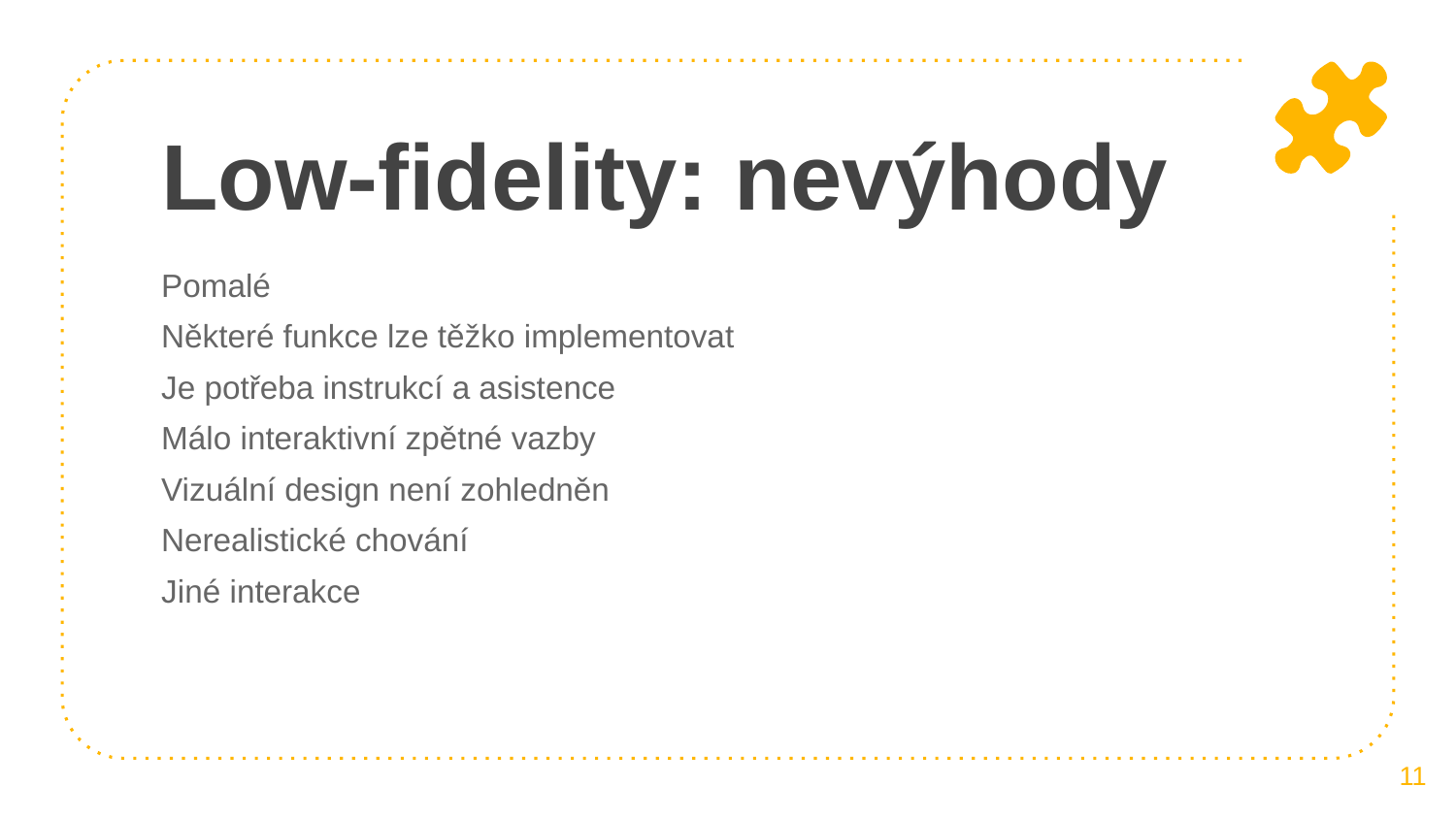

# Low-fidelity: nevýhody
Pomalé
Některé funkce lze těžko implementovat
Je potřeba instrukcí a asistence
Málo interaktivní zpětné vazby
Vizuální design není zohledněn
Nerealistické chování
Jiné interakce
11